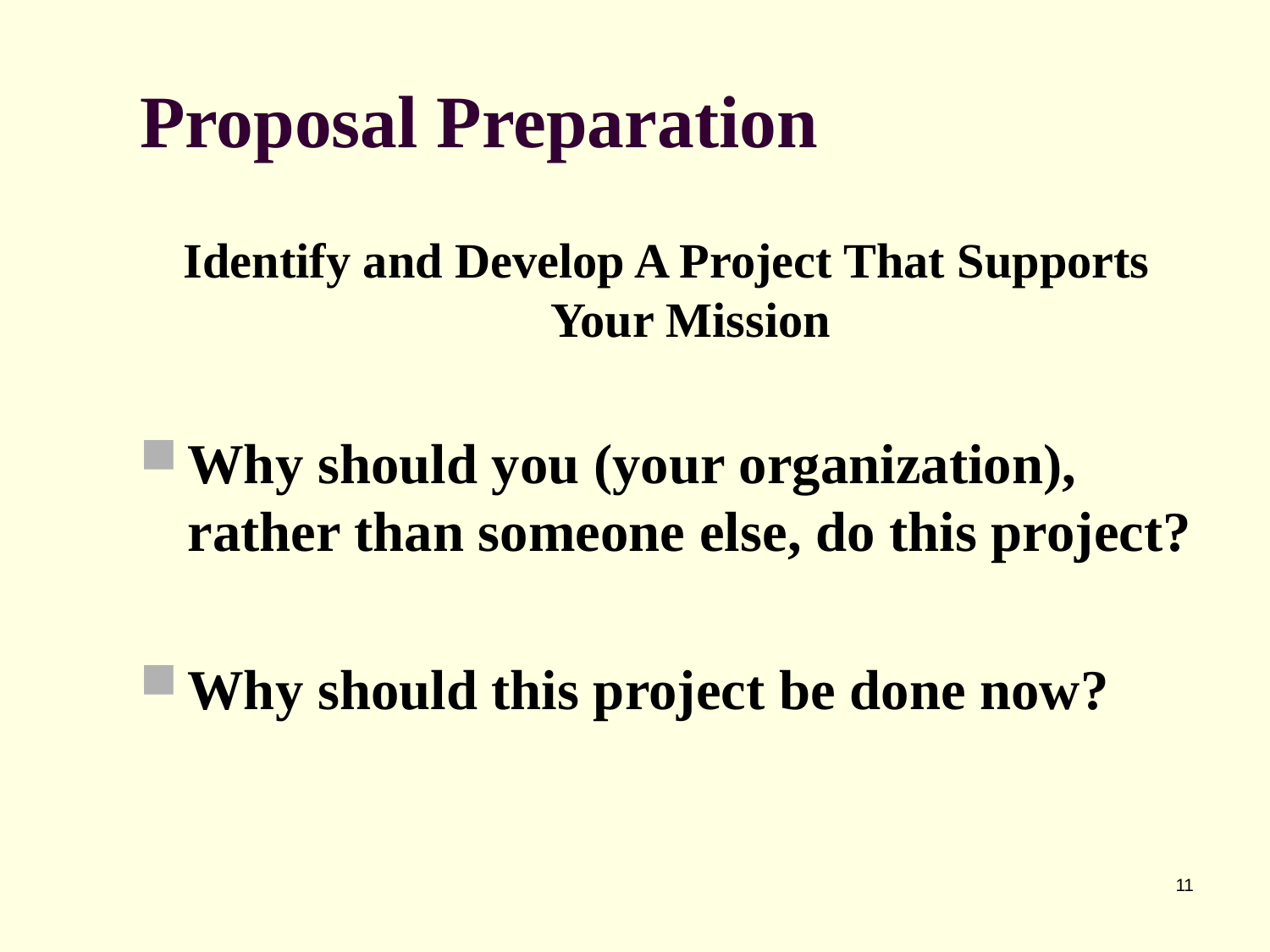

# Proposal Preparation
Identify and Develop A Project That Supports Your Mission

Why should you (your organization), rather than someone else, do this project?

Why should this project be done now?

11